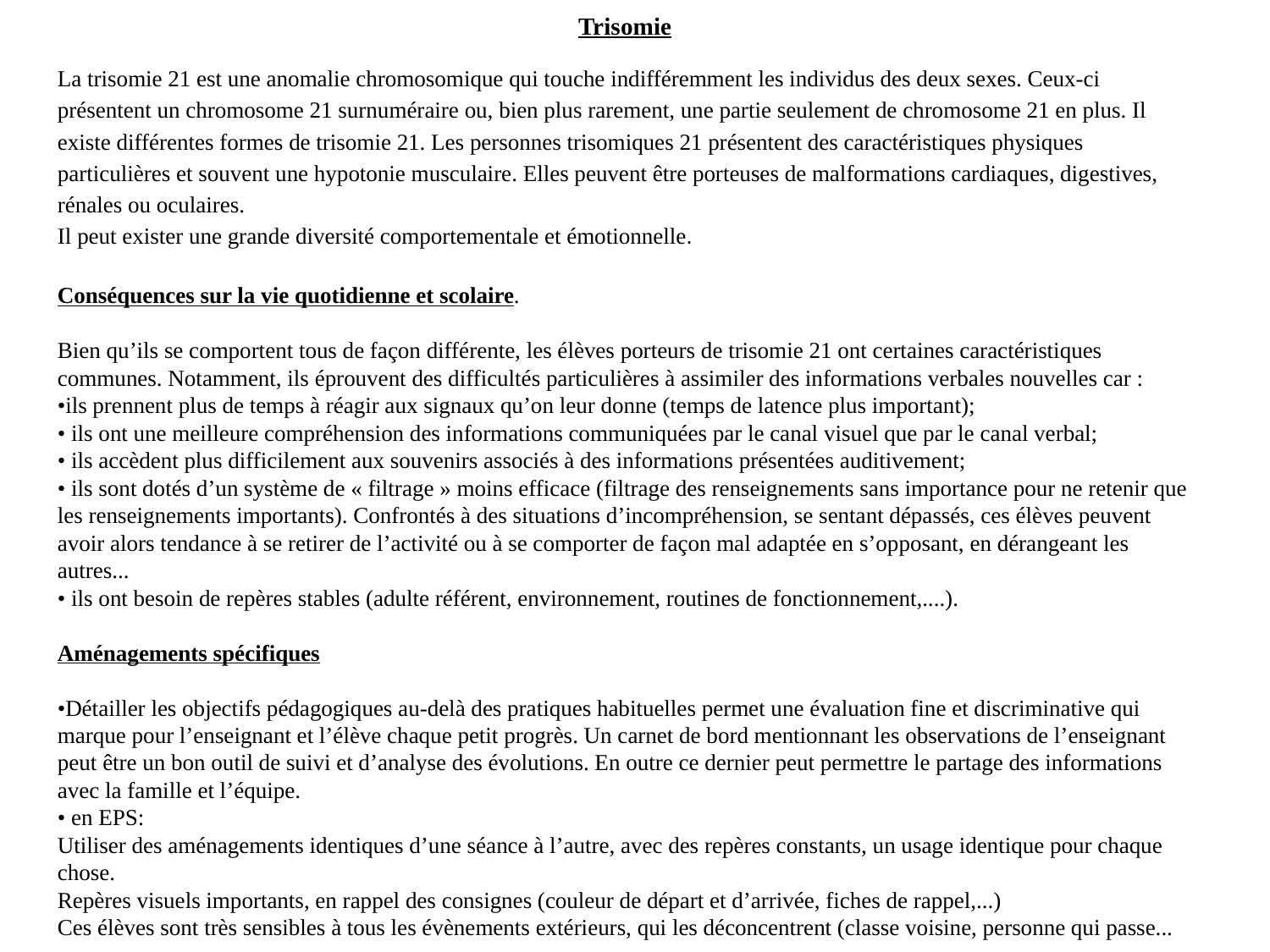

Trisomie

La trisomie 21 est une anomalie chromosomique qui touche indifféremment les individus des deux sexes. Ceux-ci présentent un chromosome 21 surnuméraire ou, bien plus rarement, une partie seulement de chromosome 21 en plus. Il existe différentes formes de trisomie 21. Les personnes trisomiques 21 présentent des caractéristiques physiques particulières et souvent une hypotonie musculaire. Elles peuvent être porteuses de malformations cardiaques, digestives, rénales ou oculaires.
Il peut exister une grande diversité comportementale et émotionnelle.

Conséquences sur la vie quotidienne et scolaire.

Bien qu’ils se comportent tous de façon différente, les élèves porteurs de trisomie 21 ont certaines caractéristiques communes. Notamment, ils éprouvent des difficultés particulières à assimiler des informations verbales nouvelles car :
•ils prennent plus de temps à réagir aux signaux qu’on leur donne (temps de latence plus important);
• ils ont une meilleure compréhension des informations communiquées par le canal visuel que par le canal verbal;
• ils accèdent plus difficilement aux souvenirs associés à des informations présentées auditivement;
• ils sont dotés d’un système de « filtrage » moins efficace (filtrage des renseignements sans importance pour ne retenir que les renseignements importants). Confrontés à des situations d’incompréhension, se sentant dépassés, ces élèves peuvent avoir alors tendance à se retirer de l’activité ou à se comporter de façon mal adaptée en s’opposant, en dérangeant les autres...
• ils ont besoin de repères stables (adulte référent, environnement, routines de fonctionnement,....).

Aménagements spécifiques

•Détailler les objectifs pédagogiques au-delà des pratiques habituelles permet une évaluation fine et discriminative qui marque pour l’enseignant et l’élève chaque petit progrès. Un carnet de bord mentionnant les observations de l’enseignant peut être un bon outil de suivi et d’analyse des évolutions. En outre ce dernier peut permettre le partage des informations avec la famille et l’équipe.
• en EPS:
Utiliser des aménagements identiques d’une séance à l’autre, avec des repères constants, un usage identique pour chaque chose.
Repères visuels importants, en rappel des consignes (couleur de départ et d’arrivée, fiches de rappel,...)
Ces élèves sont très sensibles à tous les évènements extérieurs, qui les déconcentrent (classe voisine, personne qui passe...